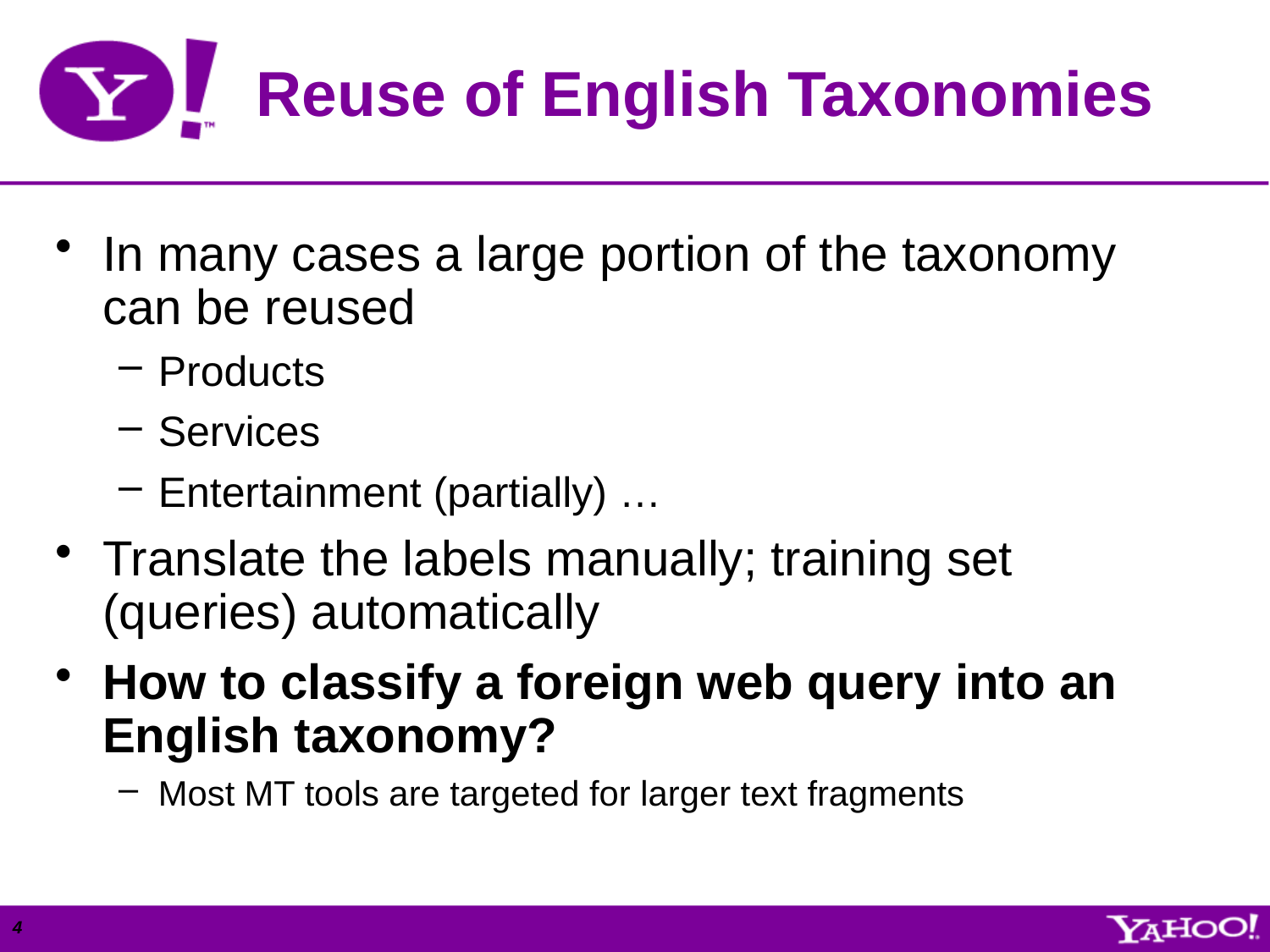

Reuse of English Taxonomies
In many cases a large portion of the taxonomy can be reused
Products
Services
Entertainment (partially) …
Translate the labels manually; training set (queries) automatically
How to classify a foreign web query into an English taxonomy?
Most MT tools are targeted for larger text fragments
4